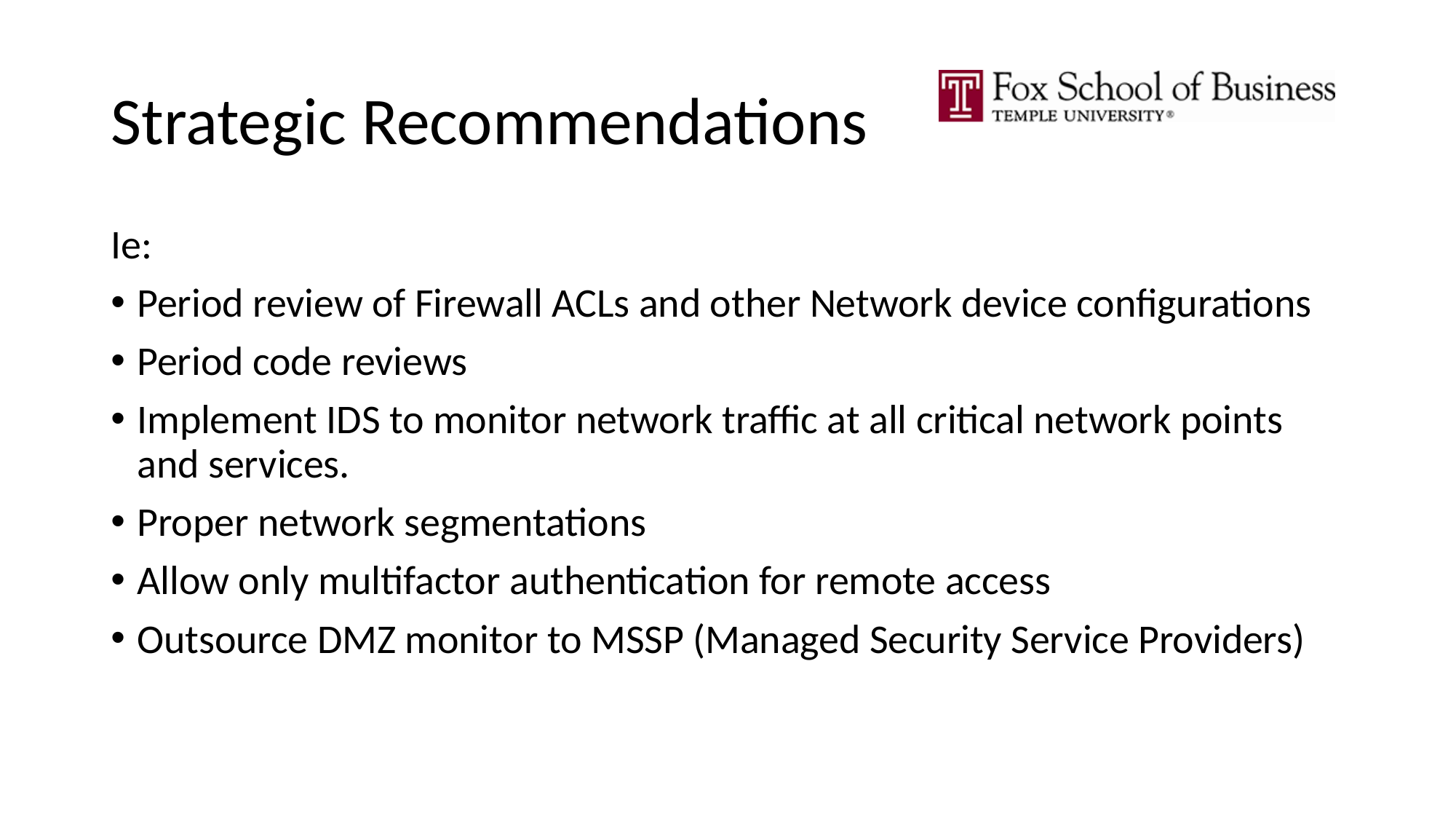

# Strategic Recommendations
Ie:
	Period review of Firewall ACLs and other Network device configurations
	Period code reviews
	Implement IDS to monitor network traffic at all critical network points and services.
	Proper network segmentations
	Allow only multifactor authentication for remote access
	Outsource DMZ monitor to MSSP (Managed Security Service Providers)